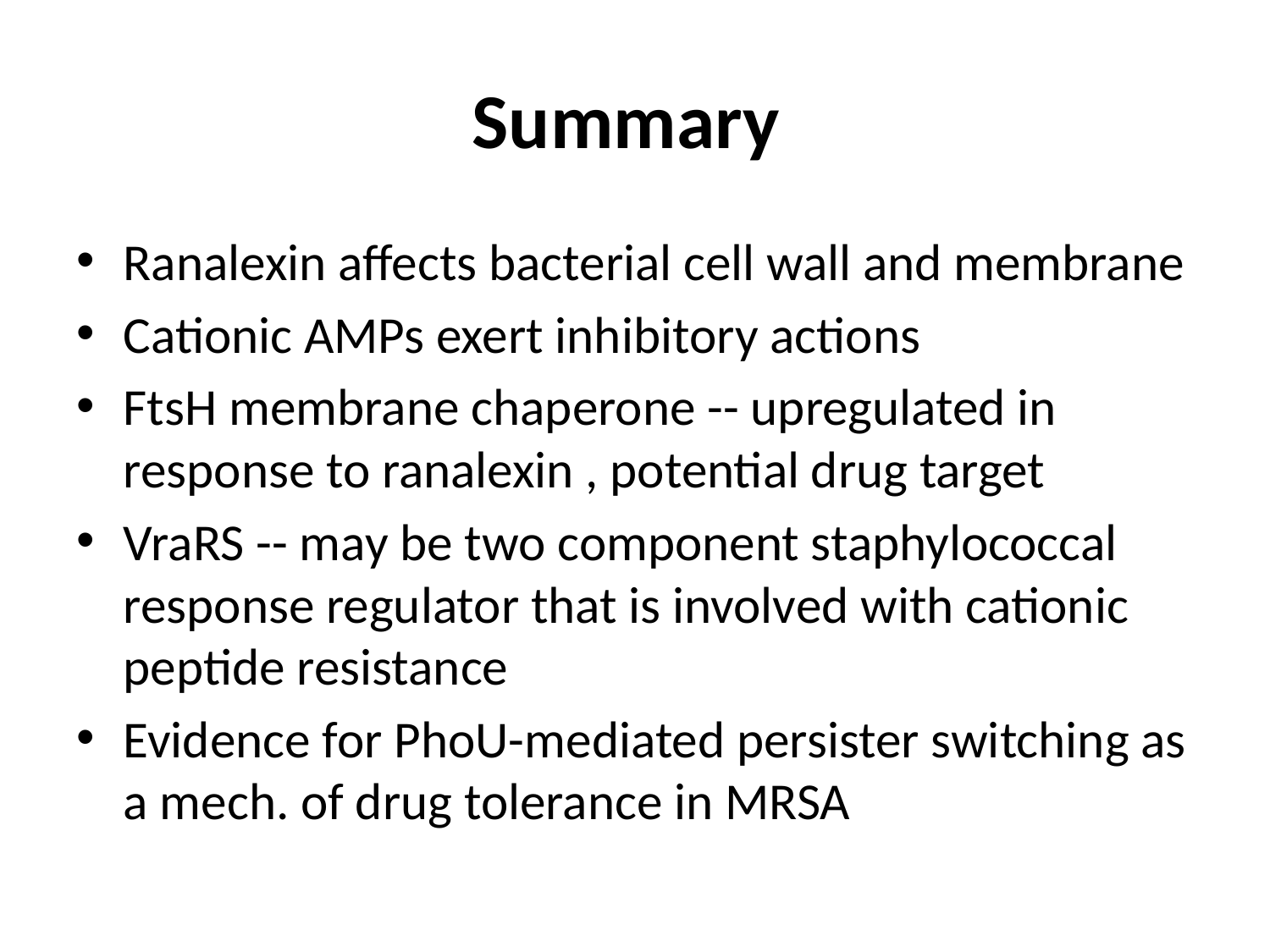

# Summary
Ranalexin affects bacterial cell wall and membrane
Cationic AMPs exert inhibitory actions
FtsH membrane chaperone -- upregulated in response to ranalexin , potential drug target
VraRS -- may be two component staphylococcal response regulator that is involved with cationic peptide resistance
Evidence for PhoU-mediated persister switching as a mech. of drug tolerance in MRSA